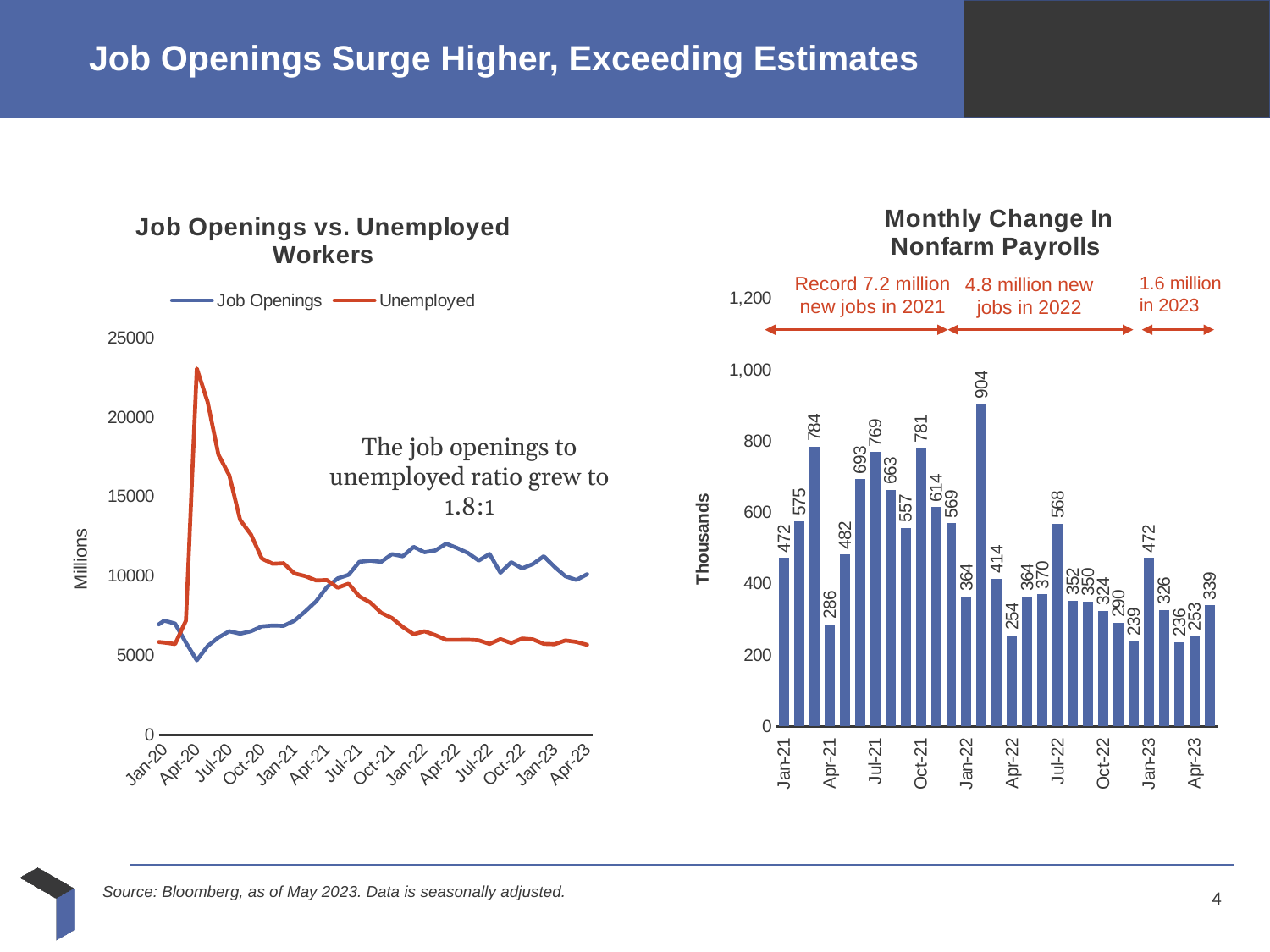

# Job Openings Surge Higher, Exceeding Estimates

### Chart: Job Openings vs. Unemployed Workers

| Category | Job Openings | Unemployed |
|---|---|---|
| 42704 | 5971.0 | 7553.0 |
| 42735 | 5964.0 | 7521.0 |
| 42766 | 5617.0 | 7468.0 |
| 42794 | 5923.0 | 7379.0 |
| 42825 | 5811.0 | 7073.0 |
| 42855 | 6091.0 | 7089.0 |
| 42886 | 5826.0 | 7000.0 |
| 42916 | 6305.0 | 6873.0 |
| 42947 | 6238.0 | 6892.0 |
| 42978 | 6276.0 | 7082.0 |
| 43008 | 6320.0 | 6854.0 |
| 43039 | 6408.0 | 6700.0 |
| 43069 | 6271.0 | 6774.0 |
| 43100 | 6336.0 | 6632.0 |
| 43131 | 6621.0 | 6489.0 |
| 43159 | 6552.0 | 6581.0 |
| 43190 | 6818.0 | 6472.0 |
| 43220 | 6877.0 | 6459.0 |
| 43251 | 7016.0 | 6196.0 |
| 43281 | 7230.0 | 6447.0 |
| 43312 | 7190.0 | 6195.0 |
| 43343 | 7208.0 | 6156.0 |
| 43373 | 7411.0 | 6073.0 |
| 43404 | 7304.0 | 6211.0 |
| 43434 | 7594.0 | 6115.0 |
| 43465 | 7489.0 | 6389.0 |
| 43496 | 7517.0 | 6439.0 |
| 43524 | 7072.0 | 6115.0 |
| 43555 | 7337.0 | 6182.0 |
| 43585 | 7191.0 | 5911.0 |
| 43616 | 7311.0 | 5941.0 |
| 43646 | 7139.0 | 5909.0 |
| 43677 | 7051.0 | 6008.0 |
| 43708 | 7172.0 | 5981.0 |
| 43738 | 7160.0 | 5775.0 |
| 43769 | 7325.0 | 5957.0 |
| 43799 | 6919.0 | 5911.0 |
| 43830 | 6709.0 | 5870.0 |
| 43861 | 7184.0 | 5804.0 |
| 43890 | 6995.0 | 5708.0 |
| 43921 | 5794.0 | 7184.0 |
| 43951 | 4686.0 | 23050.0 |
| 43982 | 5581.0 | 20939.0 |
| 44012 | 6119.0 | 17624.0 |
| 44043 | 6514.0 | 16324.0 |
| 44074 | 6360.0 | 13521.0 |
| 44104 | 6512.0 | 12599.0 |
| 44135 | 6820.0 | 11090.0 |
| 44165 | 6875.0 | 10760.0 |
| 44196 | 6854.0 | 10795.0 |
| 44227 | 7175.0 | 10155.0 |
| 44255 | 7760.0 | 9982.0 |
| 44286 | 8399.0 | 9712.0 |
| 44316 | 9288.0 | 9737.0 |
| 44347 | 9840.0 | 9257.0 |
| 44377 | 10069.0 | 9508.0 |
| 44408 | 10882.0 | 8704.0 |
| 44439 | 10960.0 | 8324.0 |
| 44469 | 10882.0 | 7677.0 |
| 44500 | 11368.0 | 7345.0 |
| 44530 | 11232.0 | 6780.0 |
| 44561 | 11826.0 | 6329.0 |
| 44592 | 11487.0 | 6511.0 |
| 44620 | 11601.0 | 6272.0 |
| 44651 | 12027.0 | 5972.0 |
| 44681 | 11755.0 | 5968.0 |
| 44712 | 11443.0 | 5979.0 |
| 44742 | 10961.0 | 5945.0 |
| 44773 | 11380.0 | 5718.0 |
| 44804 | 10198.0 | 6021.0 |
| 44834 | 10854.0 | 5770.0 |
| 44865 | 10471.0 | 6053.0 |
| 44895 | 10746.0 | 6000.0 |
| 44926 | 11234.0 | 5722.0 |
| 44957 | 10563.0 | 5694.0 |
| 44985 | 9974.0 | 5936.0 |
| 45016 | 9745.0 | 5839.0 |
| 45046 | 10103.0 | 5657.0 |
|  | None | 6097.0 |
|  | None | None |
|  | None | None |
|  | None | None |
|  | None | None |
|  | None | None |
|  | None | None |
|  | None | None |
|  | None | None |
|  | None | None |
|  | None | None |
|  | None | None |
|  | None | None |
|  | None | None |
|  | None | None |
|  | None | None |
|  | None | None |
|  | None | None |
|  | None | None |
|  | None | None |
|  | None | None |
|  | None | None |
|  | None | None |
|  | None | None |
|  | None | None |
|  | None | None |
|  | None | None |
|  | None | None |
|  | None | None |
|  | None | None |
|  | None | None |
|  | None | None |
|  | None | None |
|  | None | None |
|  | None | None |
|  | None | None |
|  | None | None |
|  | None | None |
|  | None | None |
|  | None | None |
|  | None | None |
|  | None | None |
|  | None | None |
|  | None | None |
|  | None | None |
|  | None | None |
|  | None | None |
|  | None | None |
|  | None | None |
|  | None | None |
|  | None | None |
|  | None | None |
|  | None | None |
|  | None | None |
|  | None | None |
|  | None | None |
|  | None | None |
|  | None | None |
|  | None | None |
|  | None | None |
|  | None | None |
|  | None | None |
|  | None | None |
|  | None | None |
|  | None | None |
|  | None | None |
|  | None | None |
|  | None | None |
|  | None | None |
|  | None | None |
|  | None | None |
|  | None | None |
|  | None | None |
|  | None | None |
|  | None | None |
|  | None | None |
|  | None | None |
|  | None | None |
|  | None | None |
|  | None | None |
|  | None | None |
|  | None | None |
|  | None | None |
|  | None | None |
|  | None | None |
|  | None | None |
|  | None | None |
|  | None | None |
|  | None | None |
|  | None | None |
|  | None | None |
|  | None | None |
|  | None | None |
|  | None | None |
|  | None | None |
|  | None | None |
|  | None | None |
|  | None | None |
|  | None | None |
|  | None | None |
|  | None | None |
|  | None | None |
|  | None | None |
|  | None | None |
|  | None | None |
|  | None | None |
|  | None | None |
|  | None | None |
|  | None | None |
|  | None | None |
|  | None | None |
|  | None | None |
|  | None | None |
|  | None | None |
|  | None | None |
|  | None | None |
|  | None | None |
|  | None | None |
|  | None | None |
|  | None | None |
|  | None | None |
|  | None | None |
|  | None | None |
|  | None | None |
|  | None | None |
|  | None | None |
|  | None | None |
|  | None | None |
|  | None | None |
|  | None | None |
|  | None | None |
|  | None | None |
|  | None | None |
|  | None | None |
|  | None | None |
|  | None | None |
|  | None | None |
|  | None | None |
|  | None | None |
|  | None | None |
|  | None | None |
|  | None | None |
|  | None | None |
|  | None | None |
|  | None | None |
|  | None | None |
|  | None | None |
|  | None | None |

### Chart: Monthly Change In
Nonfarm Payrolls

| Category |  |
|---|---|
| 43101 | 133.0 |
| 43132 | 402.0 |
| 43160 | 225.0 |
| 43191 | 179.0 |
| 43221 | 333.0 |
| 43252 | 183.0 |
| 43282 | 66.0 |
| 43313 | 219.0 |
| 43344 | 57.0 |
| 43374 | 145.0 |
| 43405 | 102.0 |
| 43435 | 248.0 |
| 43466 | 279.0 |
| 43497 | 24.0 |
| 43525 | 224.0 |
| 43556 | 288.0 |
| 43586 | 77.0 |
| 43617 | 130.0 |
| 43647 | 78.0 |
| 43678 | 160.0 |
| 43709 | 163.0 |
| 43739 | 93.0 |
| 43770 | 252.0 |
| 43800 | 200.0 |
| 43831 | 339.0 |
| 43862 | 376.0 |
| 43891 | -1498.0 |
| 43922 | -20493.0 |
| 43952 | 2642.0 |
| 43983 | 4505.0 |
| 44013 | 1388.0 |
| 44044 | 1665.0 |
| 44075 | 919.0 |
| 44105 | 647.0 |
| 44136 | 333.0 |
| 44166 | -115.0 |
| 44197 | 472.0 |
| 44228 | 575.0 |
| 44256 | 784.0 |
| 44287 | 286.0 |
| 44317 | 482.0 |
| 44348 | 693.0 |
| 44378 | 769.0 |
| 44409 | 663.0 |
| 44440 | 557.0 |
| 44470 | 781.0 |
| 44501 | 614.0 |
| 44531 | 569.0 |
| 44562 | 364.0 |
| 44593 | 904.0 |
| 44621 | 414.0 |
| 44652 | 254.0 |
| 44682 | 364.0 |
| 44713 | 370.0 |
| 44743 | 568.0 |
| 44774 | 352.0 |
| 44805 | 350.0 |
| 44835 | 324.0 |
| 44866 | 290.0 |
| 44896 | 239.0 |
| 44957 | 472.0 |
| 44985 | 326.0 |
| 45016 | 236.0 |
| 45046 | 253.0 |
| 45077 | 339.0 |
|  | None |
|  | None |
|  | None |
|  | None |
|  | None |
|  | None |
|  | None |
|  | None |
|  | None |
|  | None |
|  | None |
|  | None |
|  | None |
|  | None |
|  | None |
|  | None |
|  | None |
|  | None |
|  | None |
|  | None |
|  | None |
|  | None |
|  | None |
|  | None |
|  | None |
|  | None |
|  | None |
|  | None |
|  | None |
|  | None |
|  | None |
|  | None |
|  | None |
|  | None |
|  | None |
|  | None |
|  | None |
|  | None |
|  | None |
|  | None |
|  | None |
|  | None |
|  | None |
|  | None |
|  | None |
|  | None |
|  | None |
|  | None |
|  | None |
|  | None |
|  | None |
|  | None |
|  | None |
|  | None |
|  | None |
|  | None |
|  | None |
|  | None |
|  | None |
|  | None |
|  | None |
|  | None |
|  | None |
|  | None |
|  | None |
|  | None |
|  | None |
|  | None |
|  | None |
|  | None |
|  | None |
|  | None |
|  | None |
|  | None |
|  | None |
|  | None |
|  | None |
|  | None |
|  | None |
|  | None |
|  | None |
|  | None |
|  | None |
|  | None |
|  | None |
|  | None |
|  | None |
|  | None |
|  | None |
|  | None |
|  | None |
|  | None |
|  | None |
|  | None |
|  | None |
|  | None |
|  | None |
|  | None |
|  | None |
|  | None |
|  | None |
|  | None |
|  | None |
|  | None |
|  | None |
|  | None |
|  | None |
|  | None |
|  | None |
|  | None |
|  | None |
|  | None |
|  | None |
|  | None |
|  | None |
|  | None |
|  | None |
|  | None |
|  | None |
|  | None |
|  | None |
|  | None |
|  | None |
|  | None |
|  | None |
|  | None |
|  | None |
|  | None |
|  | None |
|  | None |
|  | None |
|  | None |
|  | None |
|  | None |
|  | None |
|  | None |
|  | None |
|  | None |
|  | None |
|  | None |
|  | None |
|  | None |
|  | None |
|  | None |
|  | None |
|  | None |
|  | None |
|  | None |
|  | None |
|  | None |
|  | None |
|  | None |
|  | None |
|  | None |
|  | None |
|  | None |
|  | None |
|  | None |
|  | None |
|  | None |
|  | None |
|  | None |
|  | None |
|  | None |
|  | None |
|  | None |
|  | None |
|  | None |
|  | None |
|  | None |
|  | None |
|  | None |
|  | None |
|  | None |
|  | None |
|  | None |
|  | None |
|  | None |
|  | None |
|  | None |
|  | None |
|  | None |
|  | None |
|  | None |
|  | None |
|  | None |
|  | None |
|  | None |
|  | None |
|  | None |
|  | None |
|  | None |
|  | None |
|  | None |
|  | None |
|  | None |
|  | None |
|  | None |
|  | None |
|  | None |
|  | None |
|  | None |
|  | None |
|  | None |
|  | None |
|  | None |
|  | None |
|  | None |
|  | None |
|  | None |
|  | None |
|  | None |
|  | None |
|  | None |
|  | None |
|  | None |
|  | None |
|  | None |
|  | None |
|  | None |
|  | None |
|  | None |
|  | None |
|  | None |
|  | None |
|  | None |
|  | None |
|  | None |
|  | None |
|  | None |
|  | None |
|  | None |
|  | None |
|  | None |
|  | None |
|  | None |
|  | None |
|  | None |
|  | None |
|  | None |
|  | None |
|  | None |
|  | None |
|  | None |
|  | None |
|  | None |
|  | None |
|  | None |
|  | None |
|  | None |
|  | None |
|  | None |
|  | None |
|  | None |
|  | None |
|  | None |
|  | None |
|  | None |
|  | None |
|  | None |
|  | None |
|  | None |
|  | None |
|  | None |
|  | None |
|  | None |
|  | None |
|  | None |
|  | None |
|  | None |
|  | None |
|  | None |
|  | None |
|  | None |
|  | None |
|  | None |
|  | None |
|  | None |
|  | None |
|  | None |
|  | None |
|  | None |
|  | None |
|  | None |
|  | None |
|  | None |
|  | None |
|  | None |
|  | None |
|  | None |
|  | None |
|  | None |
|  | None |
|  | None |
|  | None |
|  | None |
|  | None |
|  | None |
|  | None |
|  | None |
|  | None |
|  | None |
|  | None |
|  | None |
|  | None |
|  | None |
|  | None |
|  | None |
|  | None |
|  | None |
|  | None |
|  | None |
|  | None |
|  | None |
|  | None |
|  | None |
|  | None |
|  | None |
|  | None |
|  | None |
|  | None |
|  | None |
|  | None |
|  | None |
|  | None |
|  | None |
|  | None |
|  | None |
|  | None |
|  | None |
|  | None |
|  | None |
|  | None |
|  | None |
|  | None |
|  | None |
|  | None |
|  | None |
|  | None |
|  | None |
|  | None |
|  | None |
|  | None |
|  | None |
|  | None |
|  | None |
|  | None |
|  | None |
|  | None |
|  | None |
|  | None |
|  | None |
|  | None |
|  | None |
|  | None |
|  | None |
|  | None |
|  | None |
|  | None |
|  | None |
|  | None |
|  | None |
|  | None |
|  | None |
|  | None |
|  | None |
|  | None |
|  | None |
|  | None |
|  | None |
|  | None |
|  | None |
|  | None |
|  | None |
|  | None |
|  | None |
|  | None |
|  | None |
|  | None |
|  | None |
|  | None |
|  | None |
|  | None |
|  | None |
|  | None |
|  | None |
|  | None |
|  | None |
|  | None |
|  | None |
|  | None |
|  | None |
|  | None |
|  | None |
|  | None |
|  | None |
|  | None |
|  | None |
|  | None |
|  | None |
|  | None |
|  | None |
|  | None |
|  | None |
|  | None |
|  | None |
|  | None |
|  | None |
|  | None |
|  | None |
|  | None |
|  | None |
|  | None |
|  | None |
|  | None |
|  | None |
|  | None |
|  | None |
|  | None |
|  | None |
|  | None |
|  | None |
|  | None |
|  | None |
|  | None |
|  | None |
|  | None |
|  | None |
|  | None |
|  | None |
|  | None |
|  | None |
|  | None |
|  | None |
|  | None |
|  | None |
|  | None |
|  | None |
|  | None |
|  | None |
|  | None |
|  | None |
|  | None |
|  | None |
|  | None |
|  | None |
|  | None |
|  | None |
|  | None |
|  | None |
|  | None |
|  | None |
|  | None |
|  | None |
|  | None |
|  | None |
|  | None |
|  | None |
|  | None |
|  | None |
|  | None |
|  | None |
|  | None |
|  | None |
|  | None |
|  | None |
|  | None |
|  | None |
|  | None |
|  | None |
|  | None |
|  | None |
|  | None |
|  | None |
|  | None |
|  | None |
|  | None |
|  | None |
|  | None |
|  | None |
|  | None |
|  | None |
|  | None |
|  | None |
|  | None |
|  | None |
|  | None |
|  | None |
|  | None |
|  | None |
|  | None |
|  | None |
|  | None |
|  | None |
|  | None |
|  | None |
|  | None |
|  | None |
|  | None |
|  | None |
|  | None |
|  | None |
|  | None |
|  | None |
|  | None |
|  | None |
|  | None |
|  | None |
|  | None |
|  | None |
|  | None |
|  | None |
|  | None |
|  | None |
|  | None |
|  | None |
|  | None |
|  | None |
|  | None |
|  | None |
|  | None |
|  | None |
|  | None |
|  | None |
|  | None |
|  | None |
|  | None |
|  | None |
|  | None |
|  | None |
|  | None |
|  | None |
|  | None |
|  | None |
|  | None |
|  | None |
|  | None |
|  | None |
|  | None |
|  | None |
|  | None |
|  | None |
|  | None |
|  | None |
|  | None |
|  | None |
|  | None |
|  | None |
|  | None |
|  | None |
|  | None |
|  | None |
|  | None |
|  | None |
|  | None |
|  | None |
|  | None |
|  | None |
|  | None |
|  | None |
|  | None |
|  | None |
|  | None |
|  | None |
|  | None |
|  | None |
|  | None |
|  | None |
|  | None |
|  | None |
|  | None |
|  | None |
|  | None |
|  | None |
|  | None |
|  | None |
|  | None |
|  | None |
|  | None |
|  | None |
|  | None |
|  | None |
|  | None |
|  | None |
|  | None |
|  | None |
|  | None |
|  | None |
|  | None |
|  | None |
|  | None |
|  | None |
|  | None |
|  | None |
|  | None |
|  | None |
|  | None |
|  | None |
|  | None |
|  | None |
|  | None |
|  | None |
|  | None |
|  | None |
|  | None |
|  | None |
|  | None |
|  | None |
|  | None |
|  | None |
|  | None |
|  | None |
|  | None |
|  | None |
|  | None |
|  | None |
|  | None |
|  | None |
|  | None |
|  | None |
|  | None |
|  | None |
|  | None |
|  | None |
|  | None |
|  | None |
|  | None |
|  | None |
|  | None |
|  | None |
|  | None |
|  | None |
|  | None |
|  | None |
|  | None |
|  | None |
|  | None |
|  | None |
|  | None |
|  | None |
|  | None |
|  | None |
|  | None |
|  | None |
|  | None |
|  | None |
|  | None |
|  | None |
|  | None |
|  | None |
|  | None |
|  | None |
|  | None |
|  | None |
|  | None |
|  | None |
|  | None |
|  | None |
|  | None |
|  | None |
|  | None |
|  | None |
|  | None |
|  | None |
|  | None |
|  | None |
|  | None |
|  | None |
|  | None |
|  | None |
|  | None |
|  | None |
|  | None |
|  | None |
|  | None |
|  | None |
|  | None |
|  | None |
|  | None |
|  | None |
|  | None |
|  | None |
|  | None |
|  | None |
|  | None |
|  | None |
|  | None |
|  | None |
|  | None |
|  | None |
|  | None |
|  | None |
|  | None |
|  | None |
|  | None |
|  | None |
|  | None |
|  | None |
|  | None |
|  | None |
|  | None |
|  | None |
|  | None |
|  | None |
|  | None |
|  | None |
|  | None |
|  | None |
|  | None |
|  | None |
|  | None |
|  | None |
|  | None |
|  | None |
|  | None |
|  | None |
|  | None |
|  | None |
|  | None |
|  | None |
|  | None |
|  | None |
|  | None |
|  | None |
|  | None |
|  | None |
|  | None |
|  | None |
|  | None |
|  | None |
|  | None |
|  | None |
|  | None |
|  | None |
|  | None |
|  | None |
|  | None |
|  | None |
|  | None |
|  | None |
|  | None |
|  | None |
|  | None |
|  | None |
|  | None |
|  | None |
|  | None |
|  | None |
|  | None |
|  | None |
|  | None |
|  | None |
|  | None |
|  | None |
|  | None |
|  | None |
|  | None |
|  | None |
|  | None |
|  | None |
|  | None |
|  | None |
|  | None |
|  | None |
|  | None |
|  | None |
|  | None |
|  | None |
|  | None |
|  | None |
|  | None |
|  | None |
|  | None |
|  | None |
|  | None |
|  | None |
|  | None |
|  | None |
|  | None |
|  | None |
|  | None |
|  | None |
|  | None |
|  | None |
|  | None |
|  | None |
|  | None |
|  | None |
|  | None |
|  | None |
|  | None |
|  | None |
|  | None |
|  | None |
|  | None |
|  | None |
|  | None |
|  | None |
|  | None |
|  | None |
|  | None |
|  | None |
|  | None |
|  | None |
|  | None |
|  | None |
|  | None |
|  | None |
|  | None |
|  | None |
|  | None |
|  | None |
|  | None |
|  | None |
|  | None |
|  | None |
|  | None |
|  | None |
|  | None |
|  | None |
|  | None |
|  | None |
|  | None |
|  | None |
|  | None |
|  | None |
|  | None |
|  | None |
|  | None |
|  | None |
|  | None |
|  | None |
|  | None |
|  | None |
|  | None |
|  | None |
|  | None |
|  | None |
|  | None |
|  | None |
|  | None |
|  | None |
|  | None |
|  | None |
|  | None |
|  | None |
|  | None |
|  | None |
|  | None |
|  | None |
|  | None |
|  | None |
|  | None |
|  | None |
|  | None |
|  | None |
|  | None |
|  | None |
|  | None |
|  | None |
|  | None |
|  | None |
|  | None |
|  | None |
|  | None |
|  | None |
|  | None |
|  | None |
|  | None |
|  | None |
|  | None |
|  | None |
|  | None |
|  | None |
|  | None |
|  | None |
|  | None |
|  | None |
|  | None |
|  | None |
|  | None |
|  | None |
|  | None |
|  | None |
|  | None |
|  | None |
|  | None |
|  | None |
|  | None |
|  | None |
|  | None |
|  | None |
|  | None |
|  | None |
|  | None |
|  | None |
|  | None |
|  | None |
|  | None |
|  | None |
|  | None |
|  | None |
|  | None |
|  | None |
|  | None |
|  | None |
|  | None |
|  | None |
|  | None |
|  | None |
|  | None |
|  | None |
|  | None |
|  | None |
|  | None |
|  | None |
|  | None |
|  | None |
|  | None |
|  | None |
|  | None |
|  | None |
|  | None |
|  | None |
|  | None |
|  | None |
|  | None |
|  | None |
|  | None |
|  | None |
|  | None |
|  | None |
|  | None |
|  | None |
|  | None |
|  | None |
|  | None |
|  | None |
|  | None |
|  | None |
|  | None |
|  | None |
|  | None |
|  | None |
|  | None |
|  | None |
Record 7.2 million new jobs in 2021
4.8 million new jobs in 2022
1.6 million in 2023
The job openings to unemployed ratio grew to 1.8:1
Source: Bloomberg, as of May 2023. Data is seasonally adjusted.

4